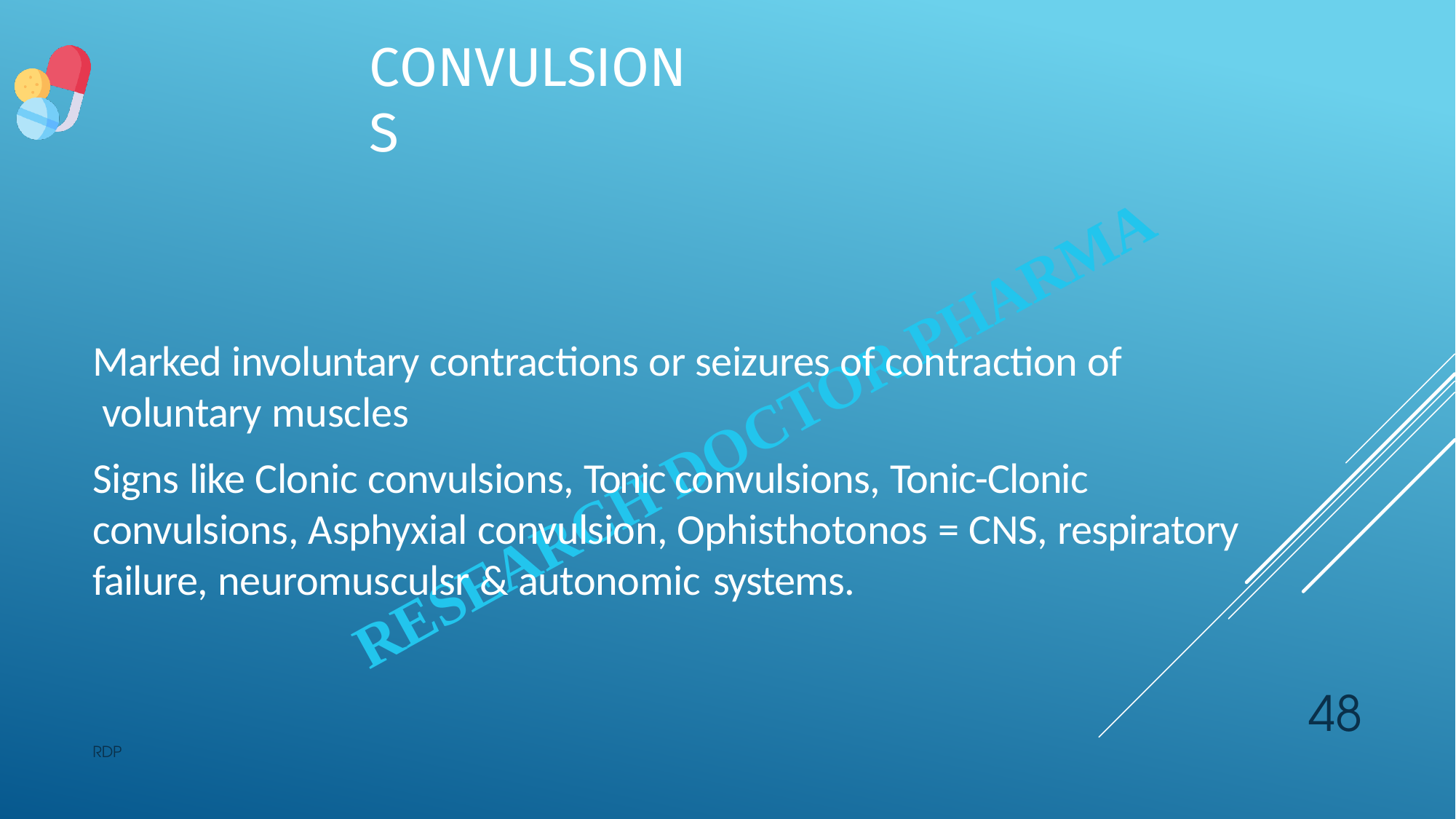

# CONVULSIONS
Marked involuntary contractions or seizures of contraction of  voluntary muscles
Signs like Clonic convulsions, Tonic convulsions, Tonic-Clonic  convulsions, Asphyxial convulsion, Ophisthotonos = CNS, respiratory  failure, neuromusculsr & autonomic systems.
48
RDP